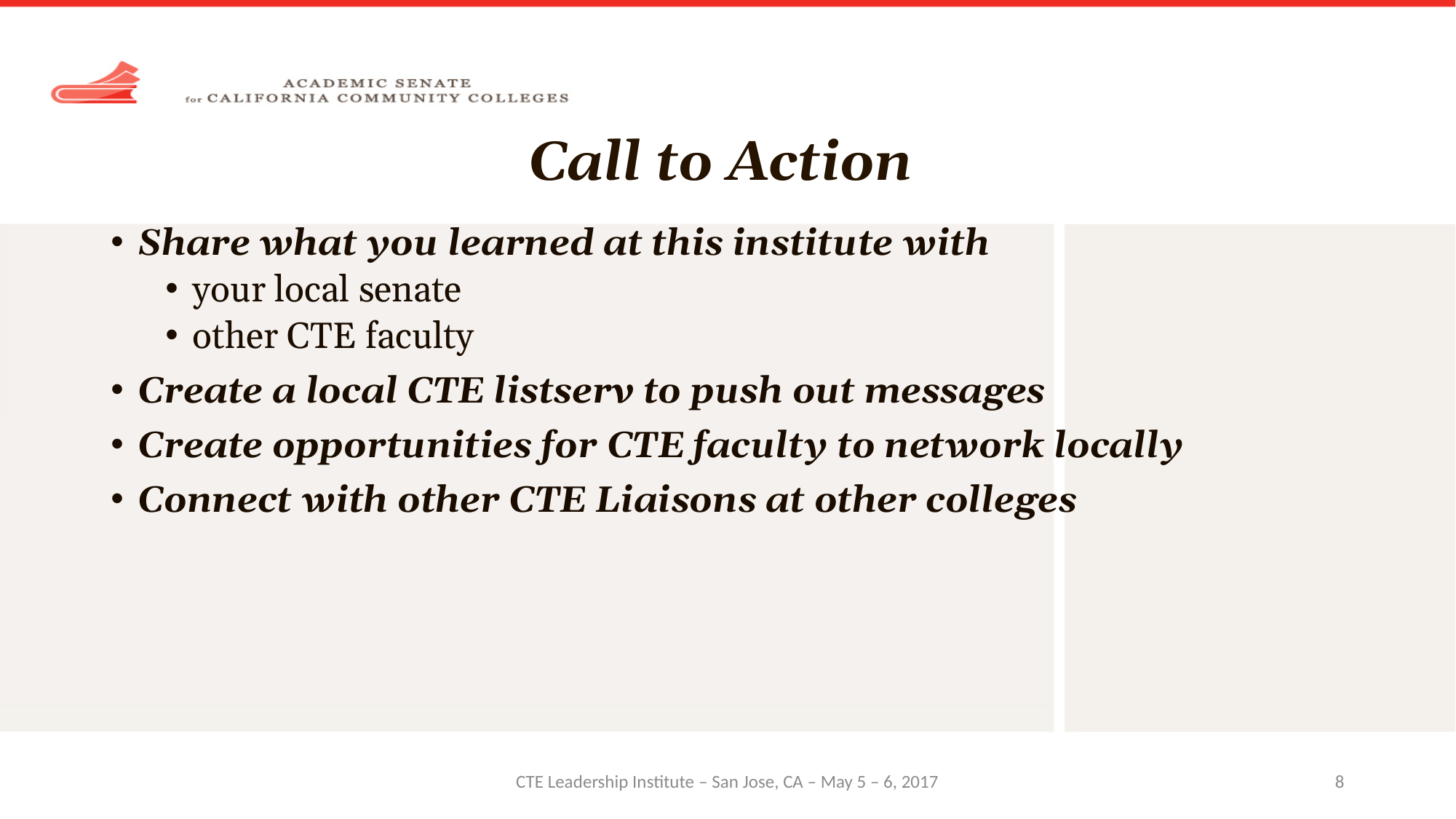

# Call to Action
Share what you learned at this institute with
your local senate
other CTE faculty
Create a local CTE listserv to push out messages
Create opportunities for CTE faculty to network locally
Connect with other CTE Liaisons at other colleges

CTE Leadership Institute – San Jose, CA – May 5 – 6, 2017
8